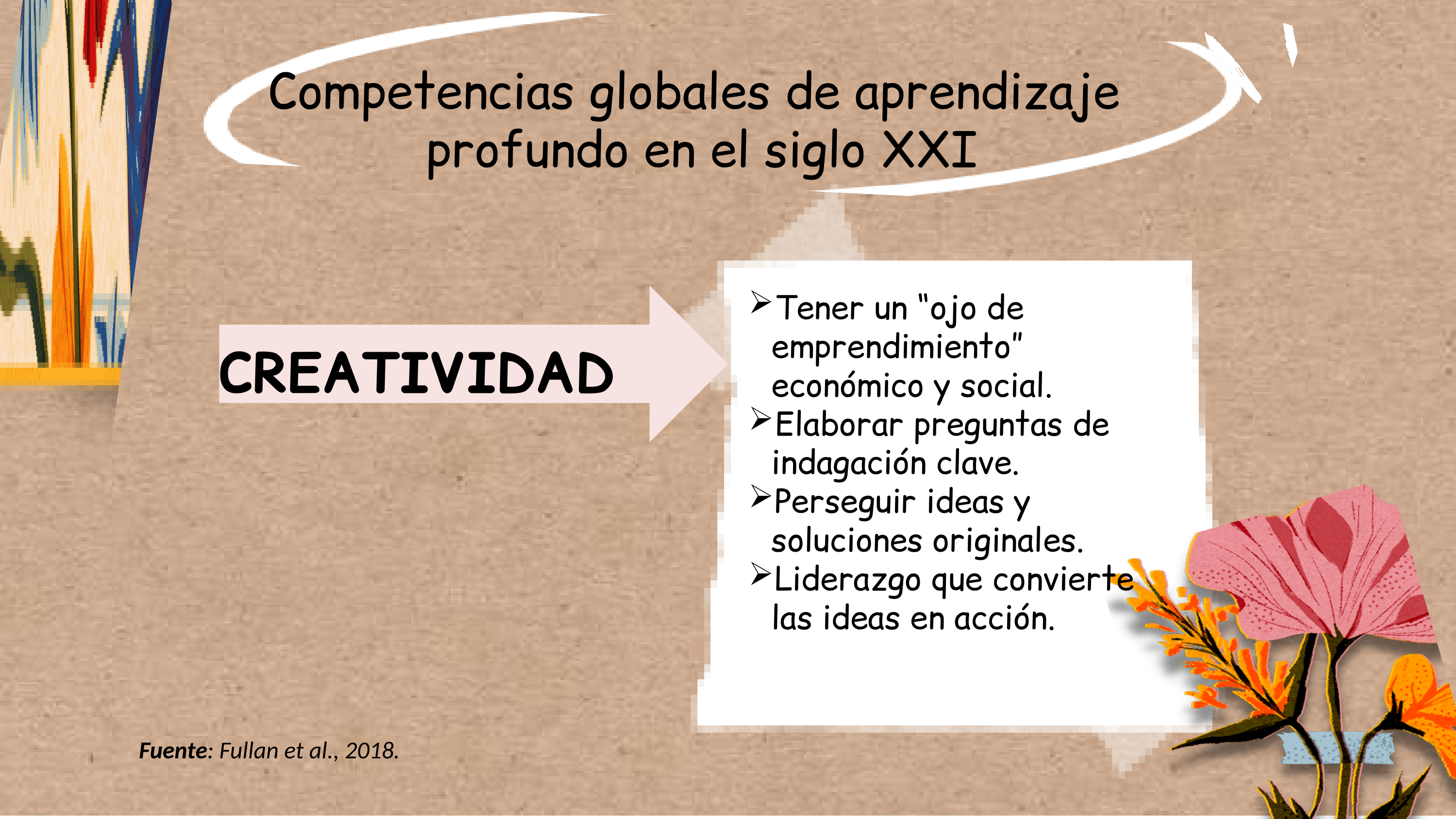

Competencias globales de aprendizaje
profundo en el siglo XXI

Tener un “ojo de emprendimiento” económico y social.
Elaborar preguntas de indagación clave.
Perseguir ideas y soluciones originales.
Liderazgo que convierte las ideas en acción.

CREATIVIDAD

Fuente: Fullan et al., 2018.